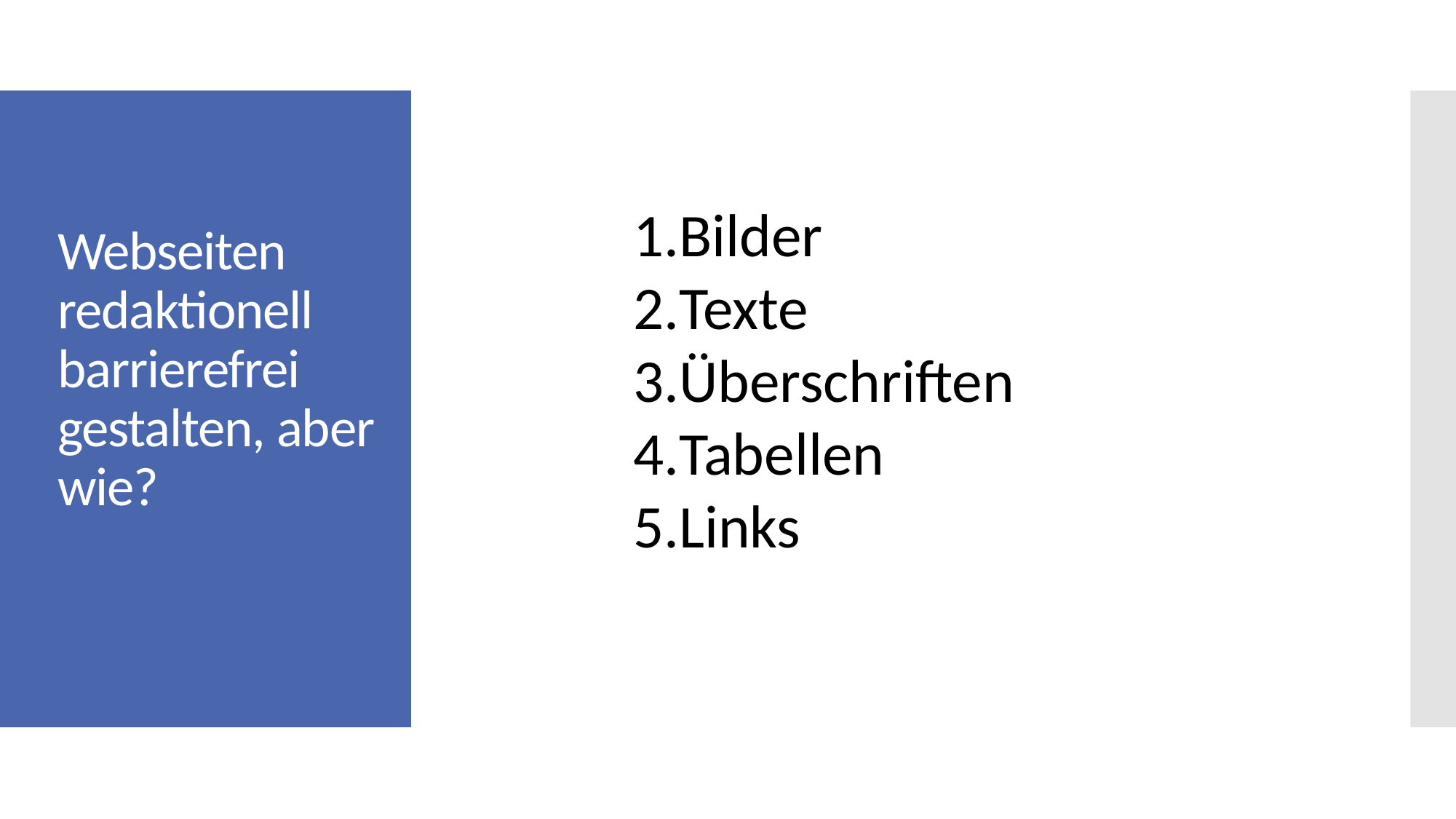

Bilder
Texte
Überschriften
Tabellen
Links
Webseiten redaktionell barrierefrei gestalten, aber wie?